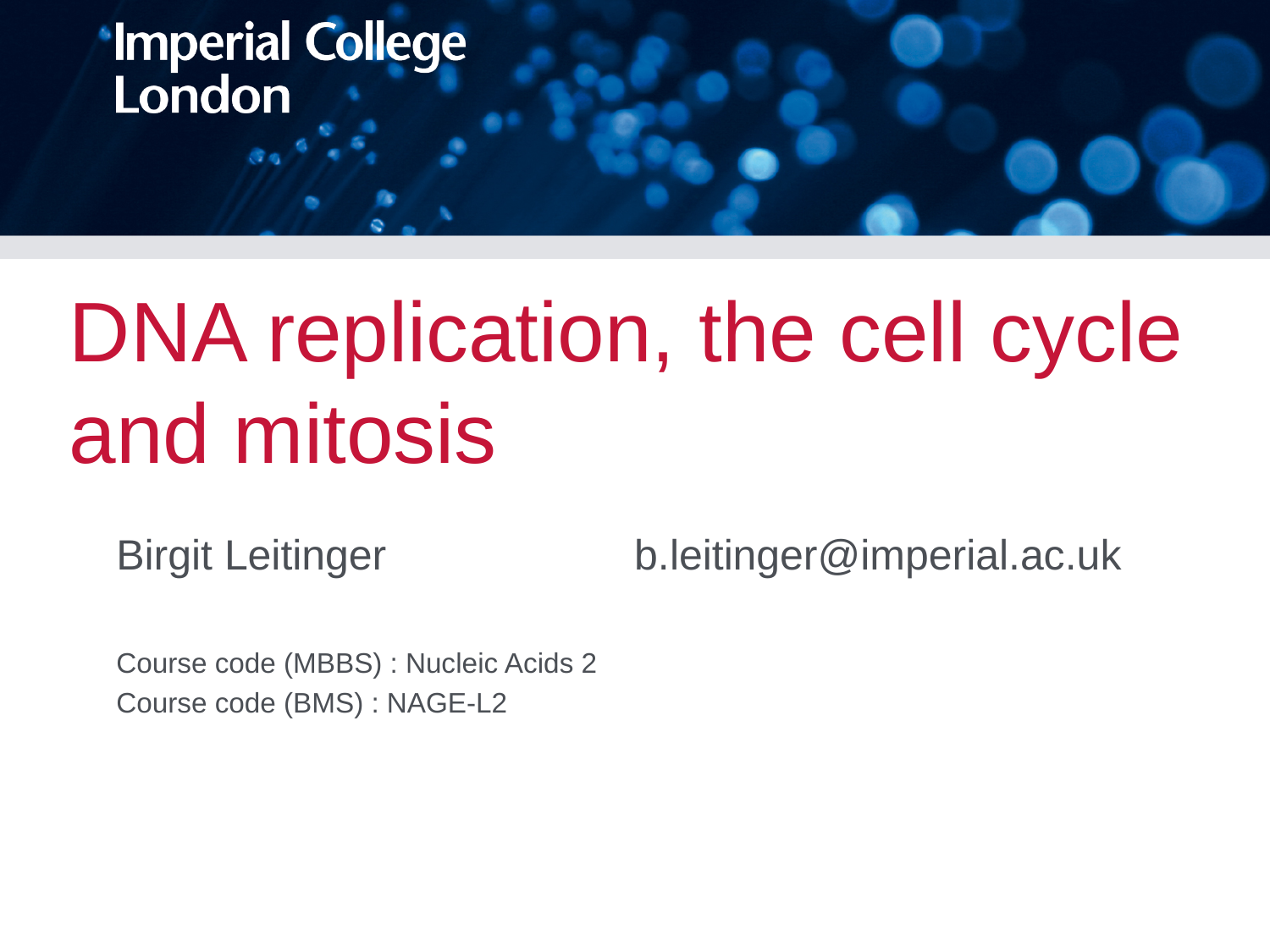

# DNA replication, the cell cycle and mitosis
Birgit Leitinger                     b.leitinger@imperial.ac.uk
Course code (MBBS) : Nucleic Acids 2
Course code (BMS) : NAGE-L2